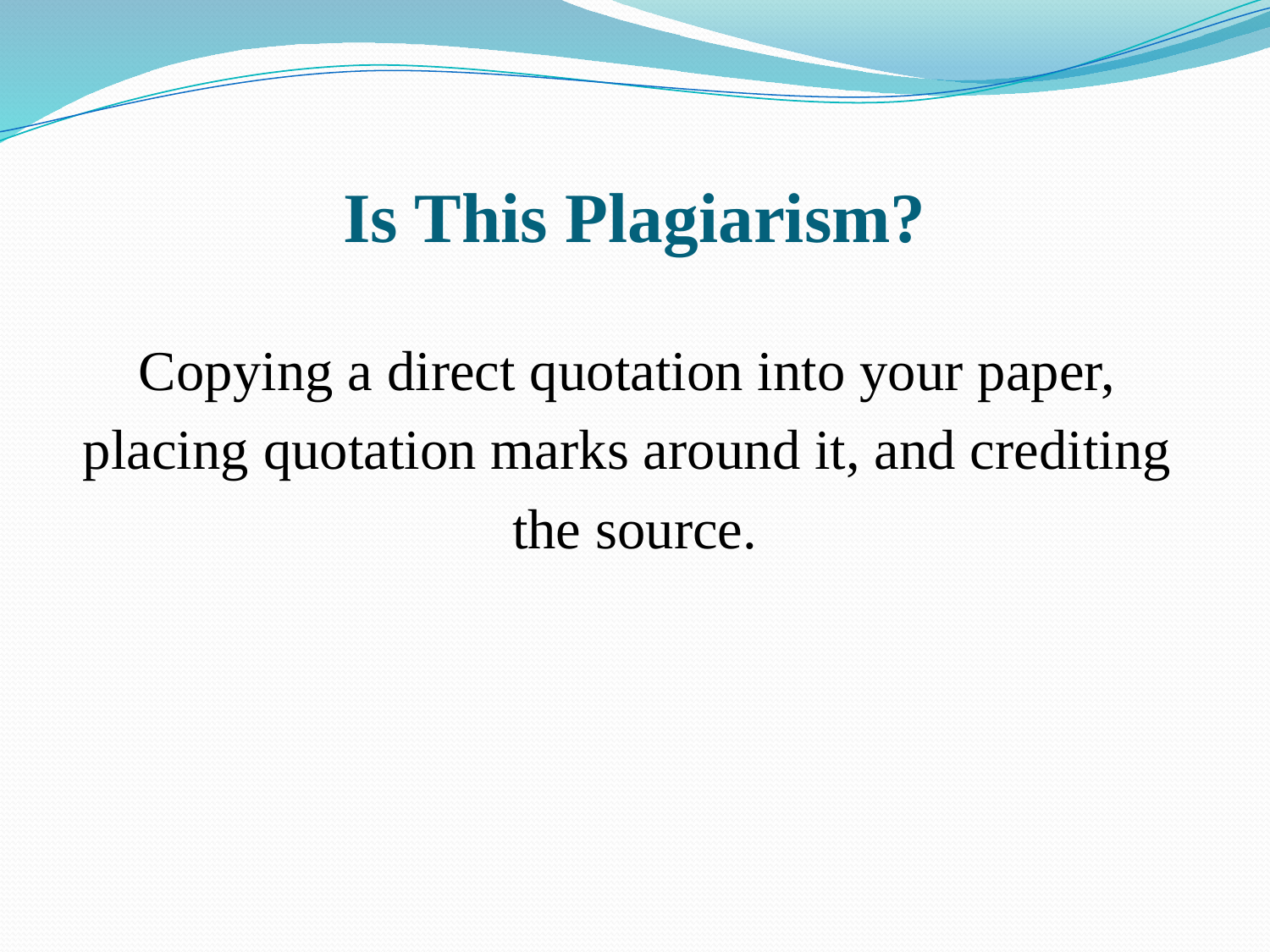

# Is This Plagiarism?
Copying a direct quotation into your paper,
placing quotation marks around it, and crediting
the source.